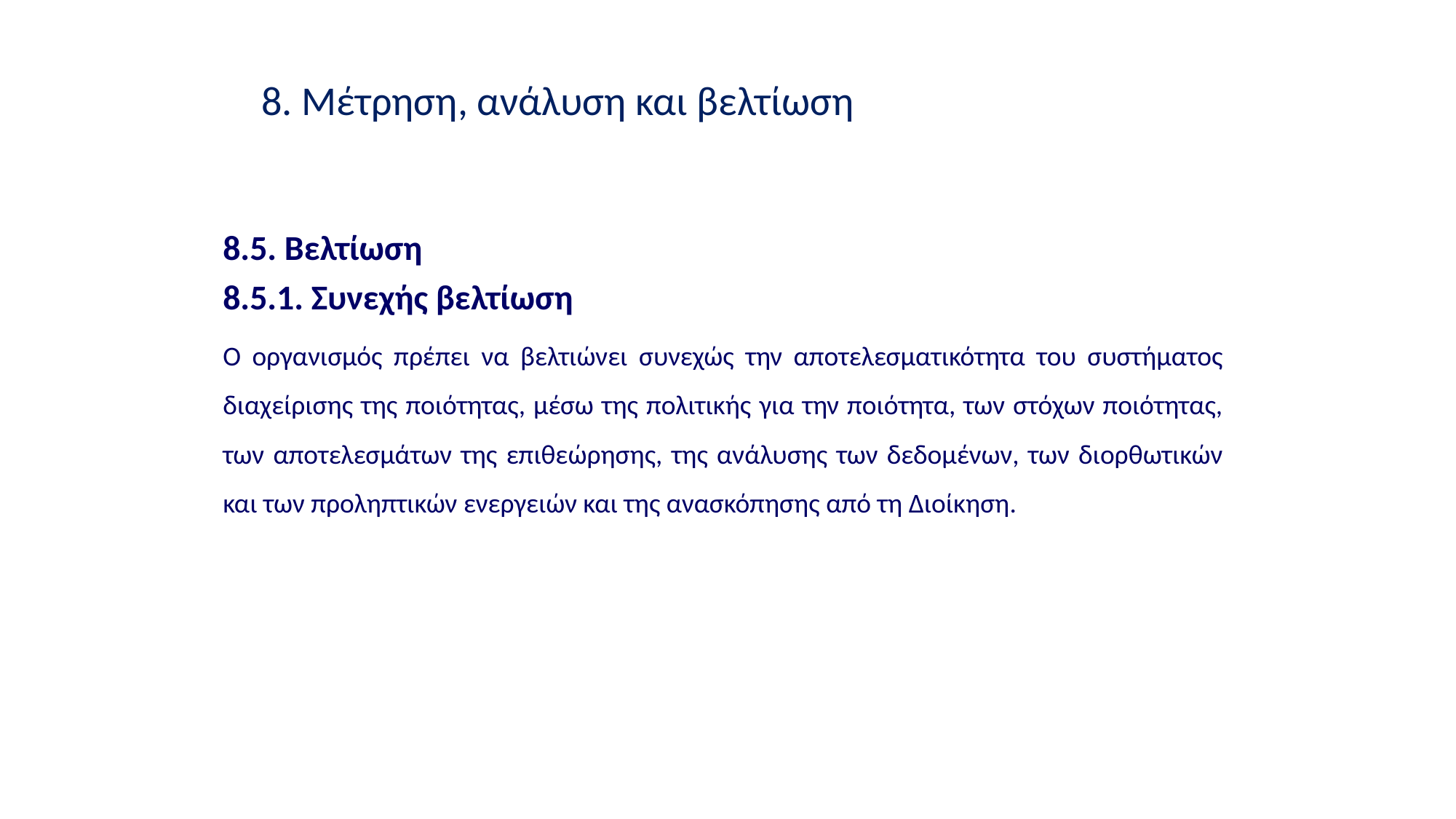

8. Μέτρηση, ανάλυση και βελτίωση
8.5. Βελτίωση
8.5.1. Συνεχής βελτίωση
Ο οργανισμός πρέπει να βελτιώνει συνεχώς την αποτελεσματικότητα του συστήματος διαχείρισης της ποιότητας, μέσω της πολιτικής για την ποιότητα, των στόχων ποιότητας, των αποτελεσμάτων της επιθεώρησης, της ανάλυσης των δεδομένων, των διορθωτικών και των προληπτικών ενεργειών και της ανασκόπησης από τη Διοίκηση.